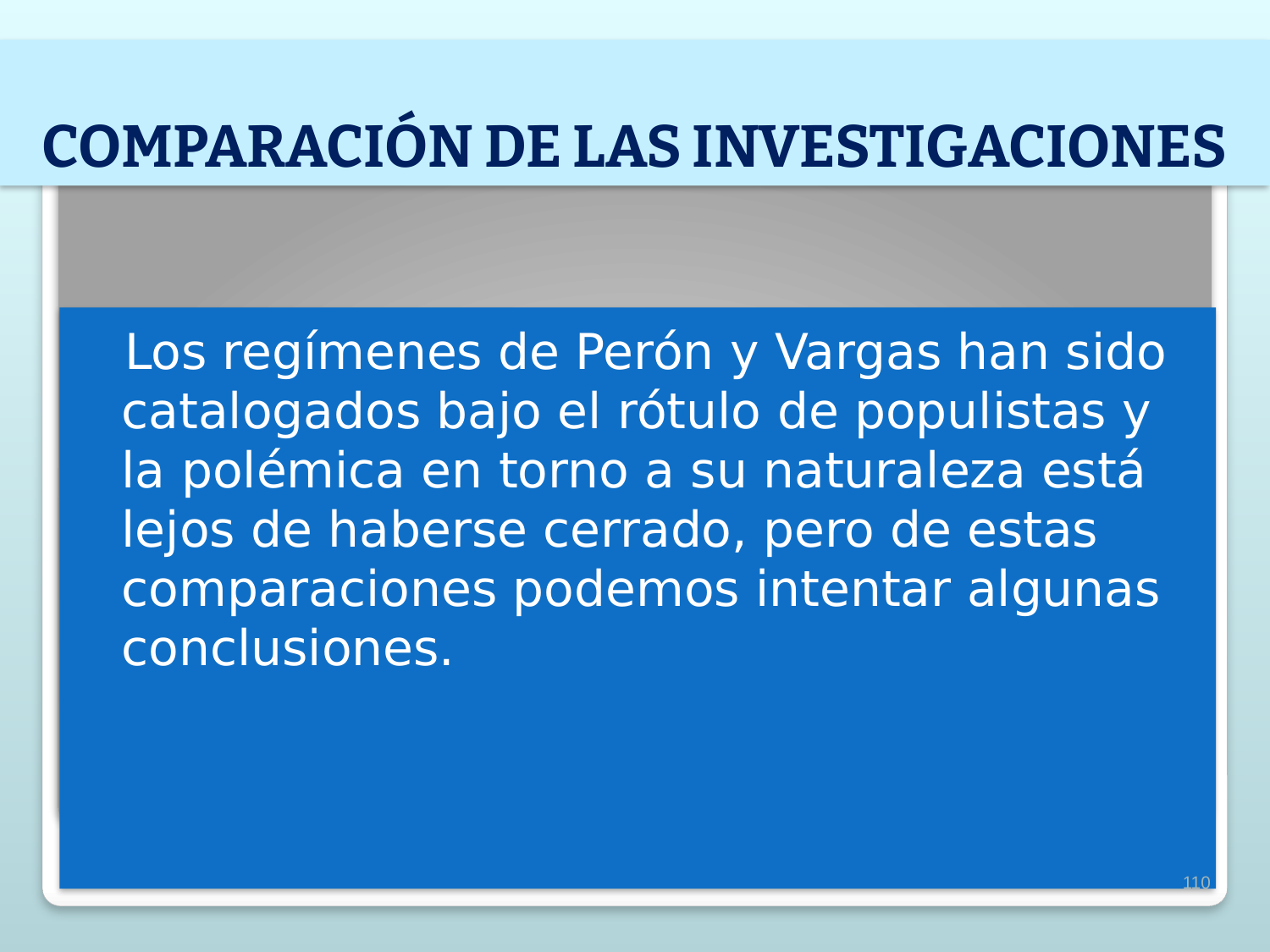

# COMPARACIÓN DE LAS INVESTIGACIONES
Los regímenes de Perón y Vargas han sido catalogados bajo el rótulo de populistas y la polémica en torno a su naturaleza está lejos de haberse cerrado, pero de estas comparaciones podemos intentar algunas conclusiones.

110